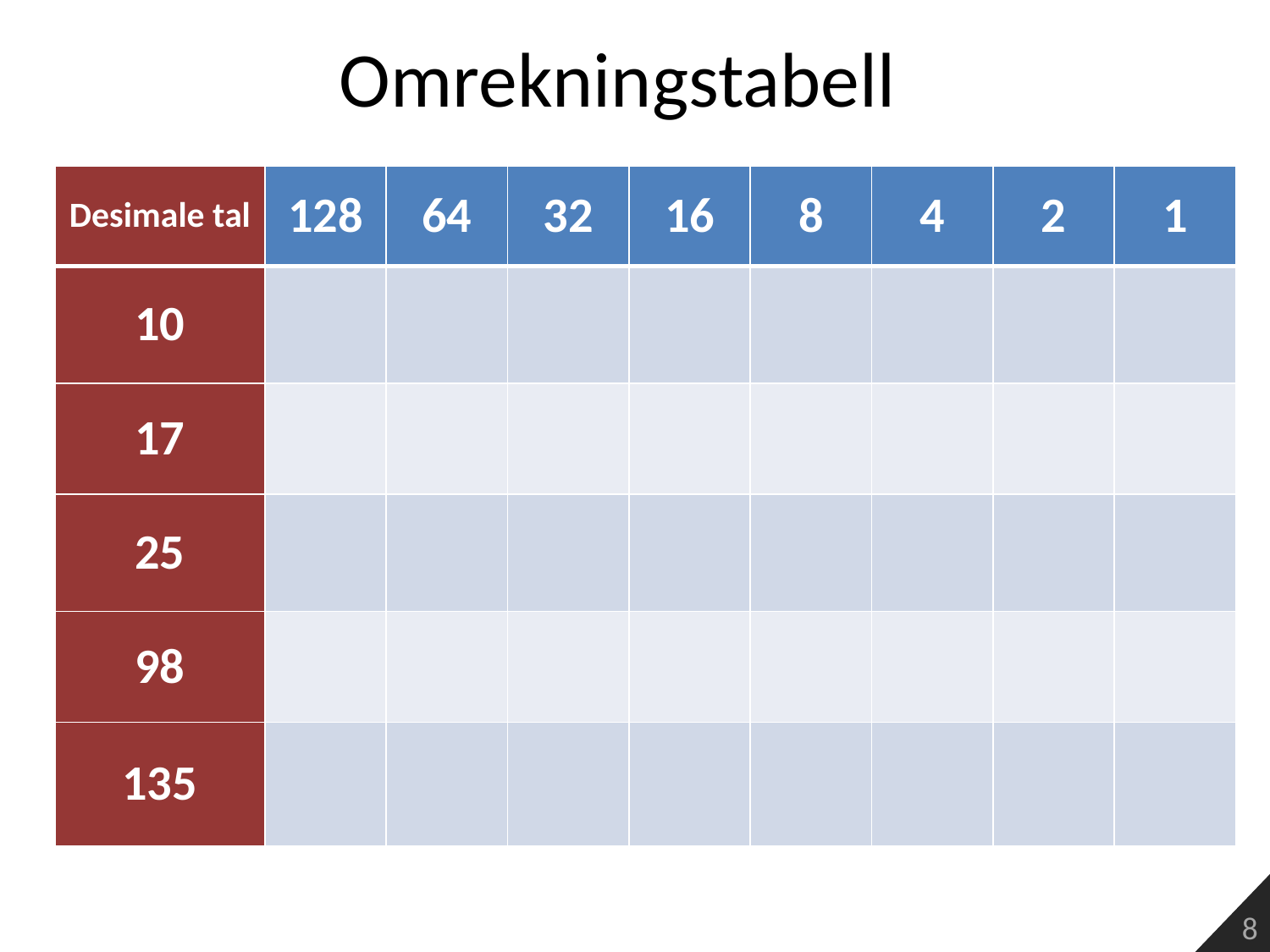

# Omrekningstabell
| Desimale tal | 128 | 64 | 32 | 16 | 8 | 4 | 2 | 1 |
| --- | --- | --- | --- | --- | --- | --- | --- | --- |
| 10 |  |  |  |  |  |  |  |  |
| 17 |  |  |  |  |  |  |  |  |
| 25 |  |  |  |  |  |  |  |  |
| 98 |  |  |  |  |  |  |  |  |
| 135 |  |  |  |  |  |  |  |  |